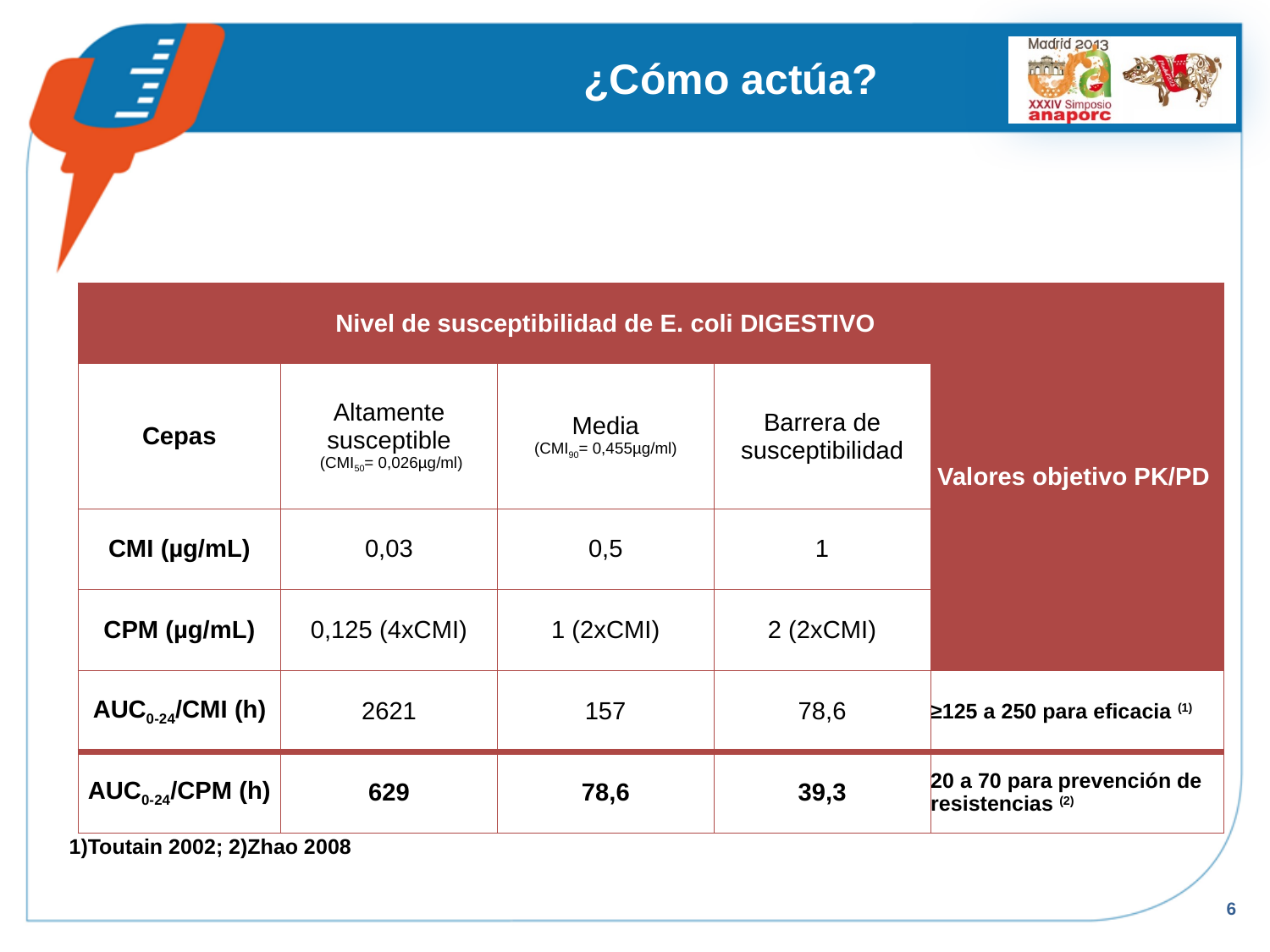

# ¿Cómo actúa?
|  | Nivel de susceptibilidad de E. coli DIGESTIVO |  |  | Valores objetivo PK/PD |
| --- | --- | --- | --- | --- |
| Cepas | Altamente susceptible (CMI50= 0,026µg/ml) | Media (CMI90= 0,455µg/ml) | Barrera de susceptibilidad |  |
| CMI (µg/mL) | 0,03 | 0,5 | 1 |  |
| CPM (µg/mL) | 0,125 (4xCMI) | 1 (2xCMI) | 2 (2xCMI) |  |
| AUC0-24/CMI (h) | 2621 | 157 | 78,6 | ≥125 a 250 para eficacia (1) |
| AUC0-24/CPM (h) | 629 | 78,6 | 39,3 | 20 a 70 para prevención de resistencias (2) |
1)Toutain 2002; 2)Zhao 2008
6